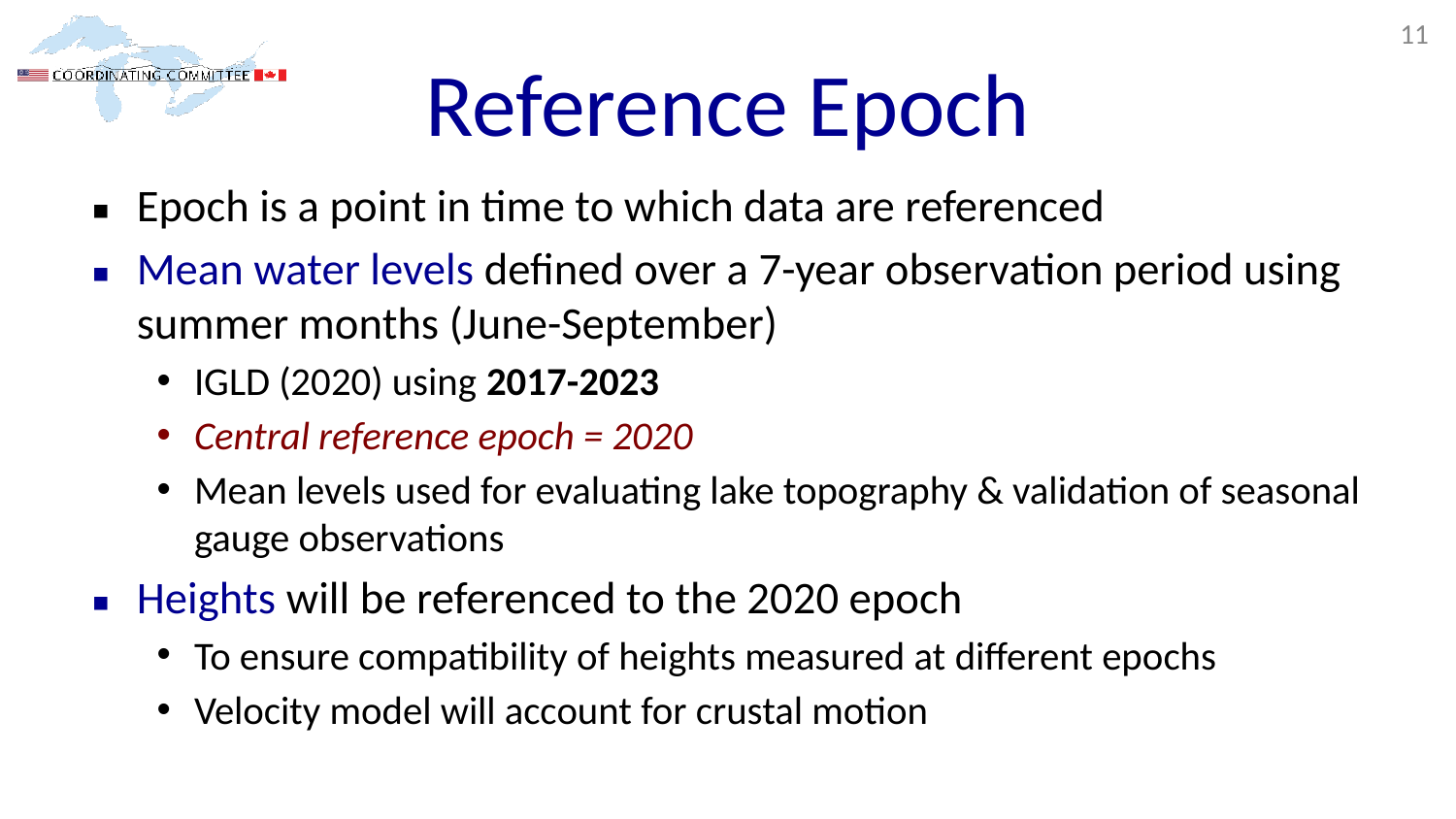

11
# Reference Epoch
Epoch is a point in time to which data are referenced
Mean water levels defined over a 7-year observation period using summer months (June-September)
IGLD (2020) using 2017-2023
Central reference epoch = 2020
Mean levels used for evaluating lake topography & validation of seasonal gauge observations
Heights will be referenced to the 2020 epoch
To ensure compatibility of heights measured at different epochs
Velocity model will account for crustal motion